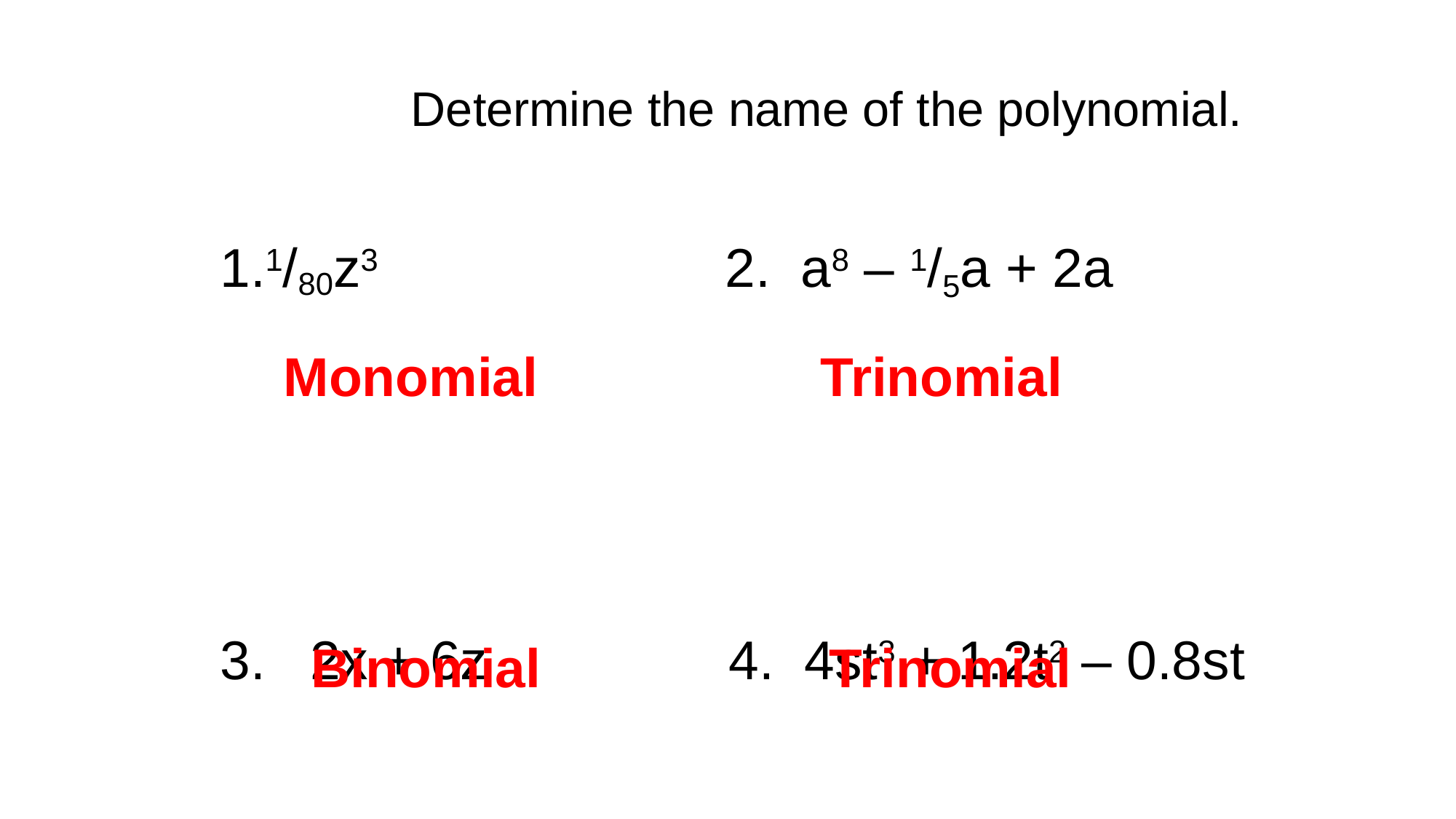

Determine the name of the polynomial.
1/80z3                       2.  a8 – 1/5a + 2a

3.   2x + 6z                4.  4st3 + 1.2t2 – 0.8st
Monomial
Trinomial
Binomial
Trinomial